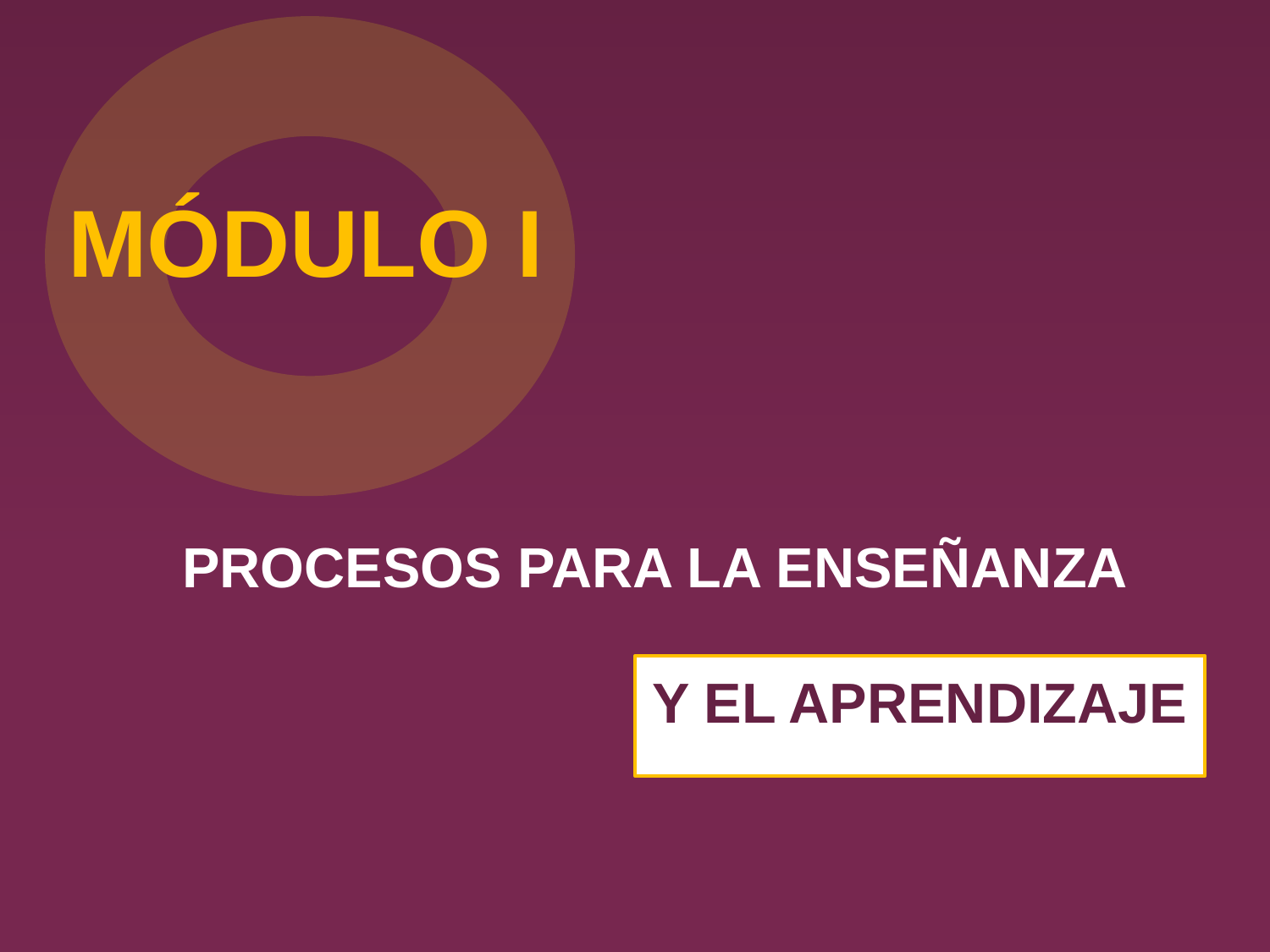

MÓDULO I
PROCESOS PARA LA ENSEÑANZA

                              Y EL APRENDIZAJE